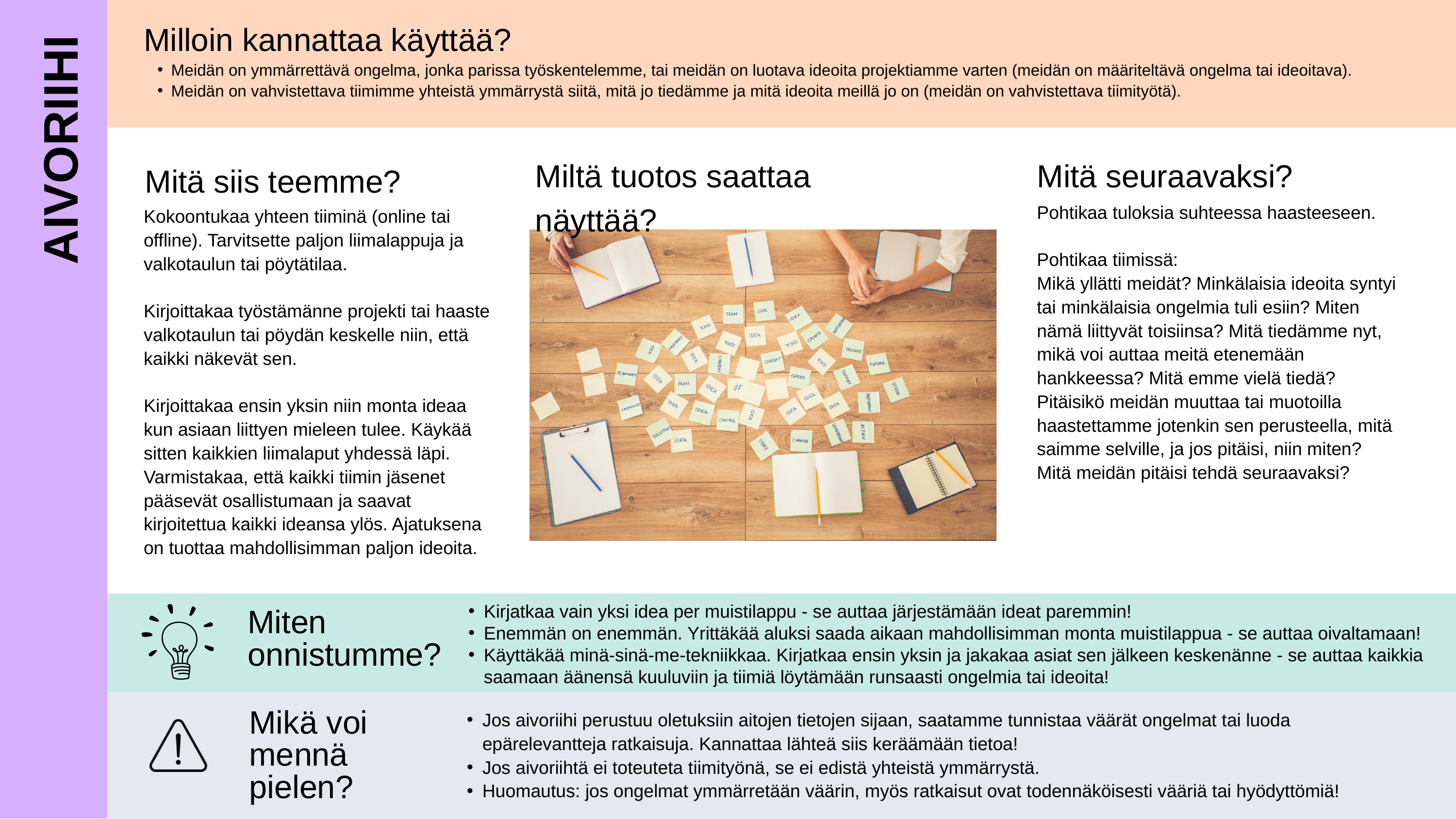

Milloin kannattaa käyttää?
Meidän on ymmärrettävä ongelma, jonka parissa työskentelemme, tai meidän on luotava ideoita projektiamme varten (meidän on määriteltävä ongelma tai ideoitava).
Meidän on vahvistettava tiimimme yhteistä ymmärrystä siitä, mitä jo tiedämme ja mitä ideoita meillä jo on (meidän on vahvistettava tiimityötä).

AIVORIIHI
Miltä tuotos saattaa näyttää?
Mitä seuraavaksi?
Mitä siis teemme?
Pohtikaa tuloksia suhteessa haasteeseen.

Pohtikaa tiimissä:
Mikä yllätti meidät? Minkälaisia ideoita syntyi tai minkälaisia ongelmia tuli esiin? Miten nämä liittyvät toisiinsa? Mitä tiedämme nyt, mikä voi auttaa meitä etenemään hankkeessa? Mitä emme vielä tiedä? Pitäisikö meidän muuttaa tai muotoilla haastettamme jotenkin sen perusteella, mitä saimme selville, ja jos pitäisi, niin miten? Mitä meidän pitäisi tehdä seuraavaksi?
Kokoontukaa yhteen tiiminä (online tai offline). Tarvitsette paljon liimalappuja ja valkotaulun tai pöytätilaa.

Kirjoittakaa työstämänne projekti tai haaste valkotaulun tai pöydän keskelle niin, että kaikki näkevät sen.

Kirjoittakaa ensin yksin niin monta ideaa kun asiaan liittyen mieleen tulee. Käykää sitten kaikkien liimalaput yhdessä läpi. Varmistakaa, että kaikki tiimin jäsenet pääsevät osallistumaan ja saavat kirjoitettua kaikki ideansa ylös. Ajatuksena on tuottaa mahdollisimman paljon ideoita.

Kirjatkaa vain yksi idea per muistilappu - se auttaa järjestämään ideat paremmin!
Enemmän on enemmän. Yrittäkää aluksi saada aikaan mahdollisimman monta muistilappua - se auttaa oivaltamaan!
Käyttäkää minä-sinä-me-tekniikkaa. Kirjatkaa ensin yksin ja jakakaa asiat sen jälkeen keskenänne - se auttaa kaikkia saamaan äänensä kuuluviin ja tiimiä löytämään runsaasti ongelmia tai ideoita!

Miten onnistumme?
Jos aivoriihi perustuu oletuksiin aitojen tietojen sijaan, saatamme tunnistaa väärät ongelmat tai luoda epärelevantteja ratkaisuja. Kannattaa lähteä siis keräämään tietoa!
Jos aivoriihtä ei toteuteta tiimityönä, se ei edistä yhteistä ymmärrystä.
Huomautus: jos ongelmat ymmärretään väärin, myös ratkaisut ovat todennäköisesti vääriä tai hyödyttömiä!
Mikä voi mennä pielen?